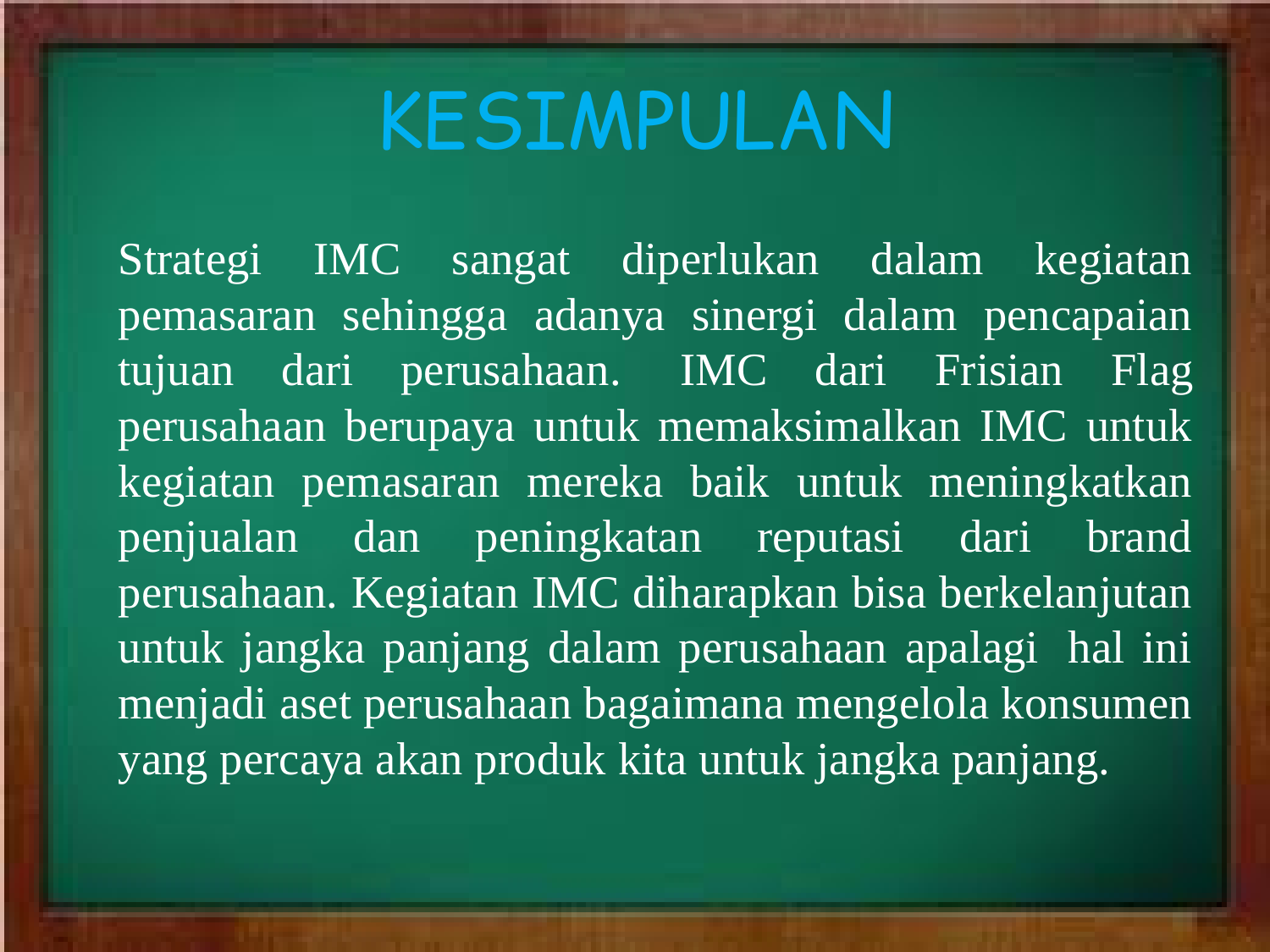

# KESIMPULAN
	Strategi IMC sangat diperlukan dalam kegiatan pemasaran sehingga adanya sinergi dalam pencapaian tujuan dari perusahaan.  IMC dari Frisian Flag perusahaan berupaya untuk memaksimalkan IMC untuk kegiatan pemasaran mereka baik untuk meningkatkan penjualan dan peningkatan reputasi dari brand perusahaan. Kegiatan IMC diharapkan bisa berkelanjutan untuk jangka panjang dalam perusahaan apalagi  hal ini menjadi aset perusahaan bagaimana mengelola konsumen yang percaya akan produk kita untuk jangka panjang.